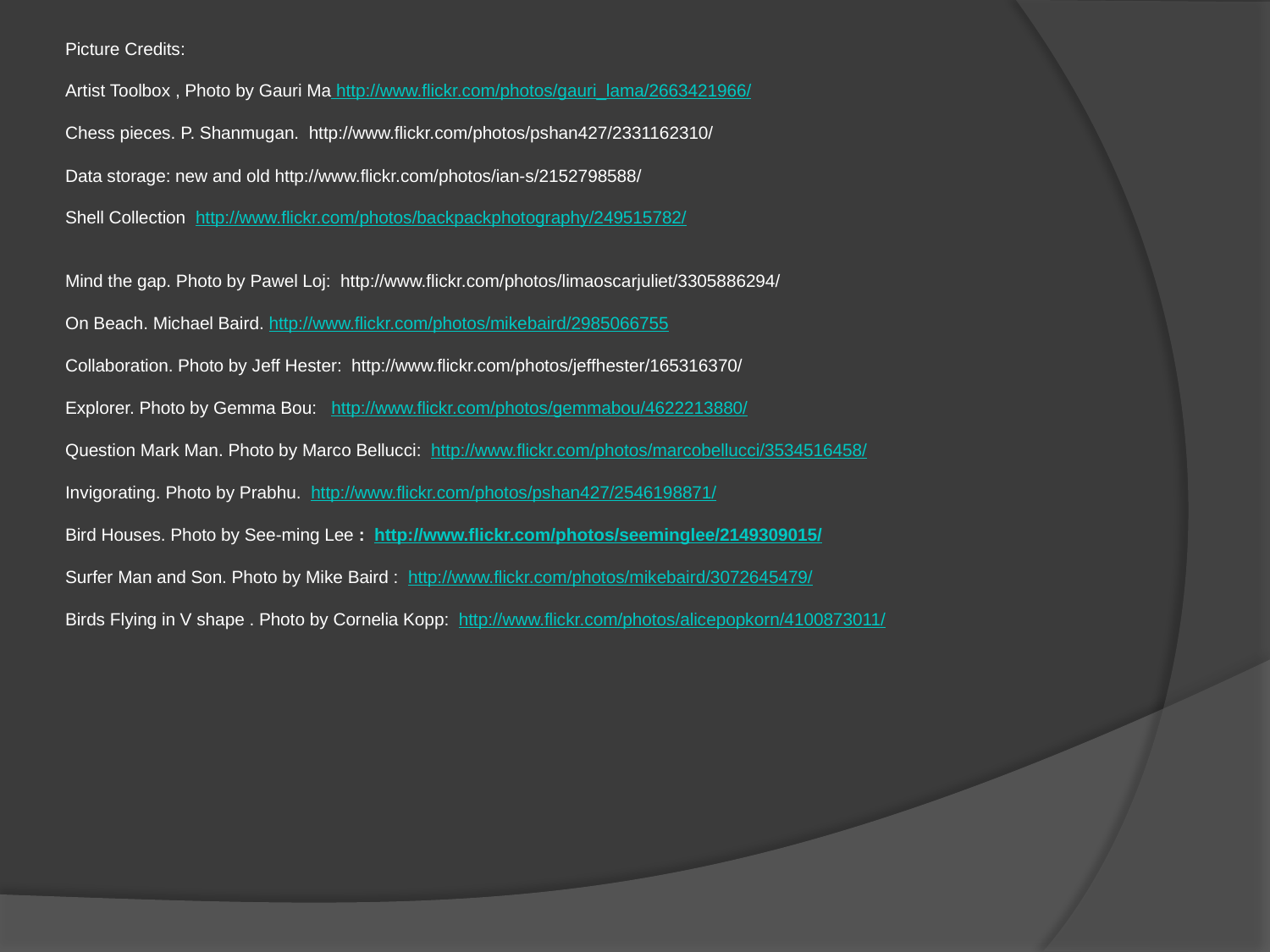

Picture Credits:

Artist Toolbox , Photo by Gauri Ma http://www.flickr.com/photos/gauri_lama/2663421966/

Chess pieces. P. Shanmugan.  http://www.flickr.com/photos/pshan427/2331162310/

Data storage: new and old http://www.flickr.com/photos/ian-s/2152798588/

Shell Collection  http://www.flickr.com/photos/backpackphotography/249515782/

Mind the gap. Photo by Pawel Loj:  http://www.flickr.com/photos/limaoscarjuliet/3305886294/

On Beach. Michael Baird. http://www.flickr.com/photos/mikebaird/2985066755

Collaboration. Photo by Jeff Hester:  http://www.flickr.com/photos/jeffhester/165316370/

Explorer. Photo by Gemma Bou:   http://www.flickr.com/photos/gemmabou/4622213880/

Question Mark Man. Photo by Marco Bellucci:  http://www.flickr.com/photos/marcobellucci/3534516458/

Invigorating. Photo by Prabhu.  http://www.flickr.com/photos/pshan427/2546198871/

Bird Houses. Photo by See-ming Lee :  http://www.flickr.com/photos/seeminglee/2149309015/

Surfer Man and Son. Photo by Mike Baird :  http://www.flickr.com/photos/mikebaird/3072645479/

Birds Flying in V shape . Photo by Cornelia Kopp:  http://www.flickr.com/photos/alicepopkorn/4100873011/